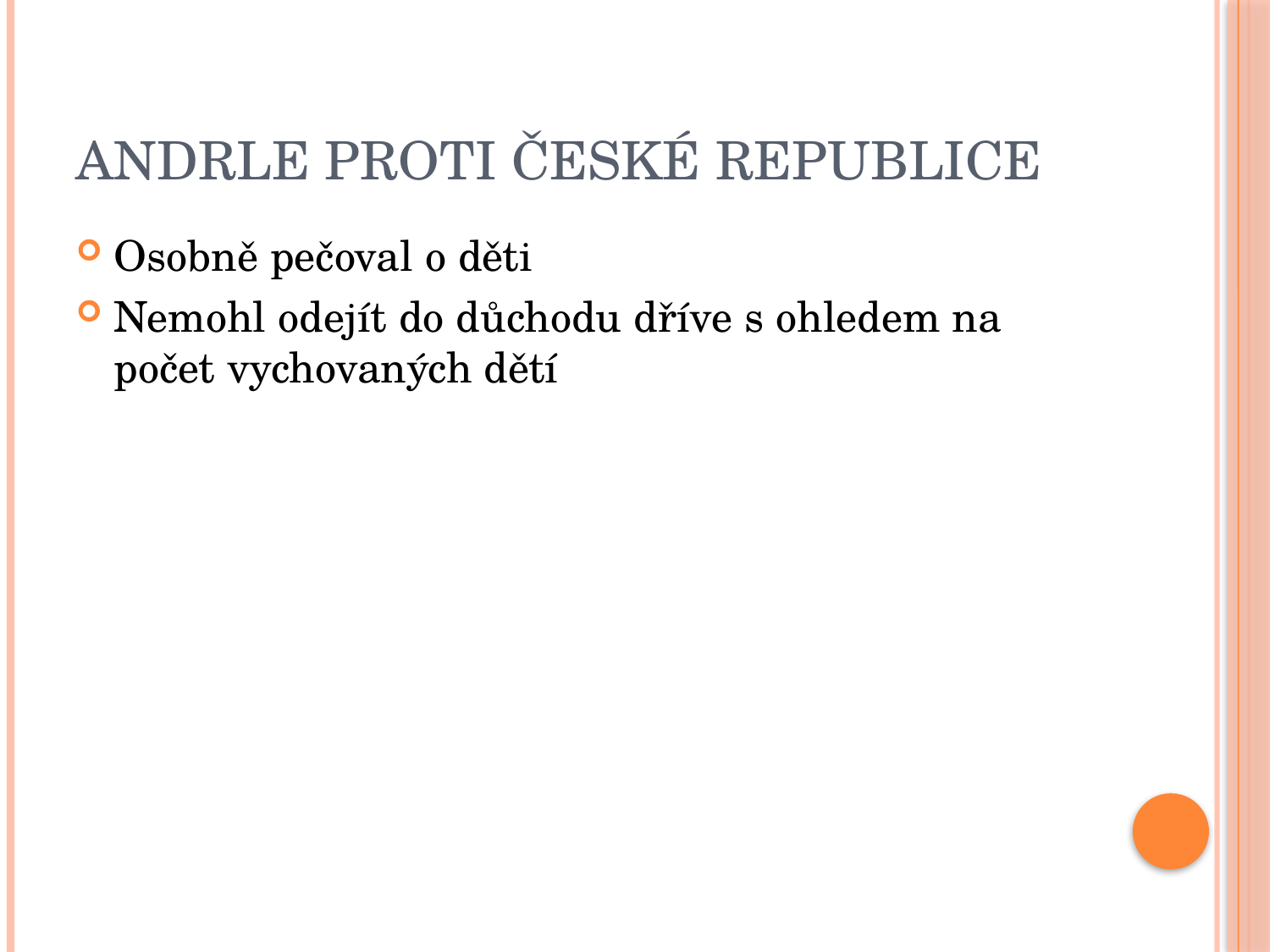

# Andrle proti České republice
Osobně pečoval o děti
Nemohl odejít do důchodu dříve s ohledem na počet vychovaných dětí